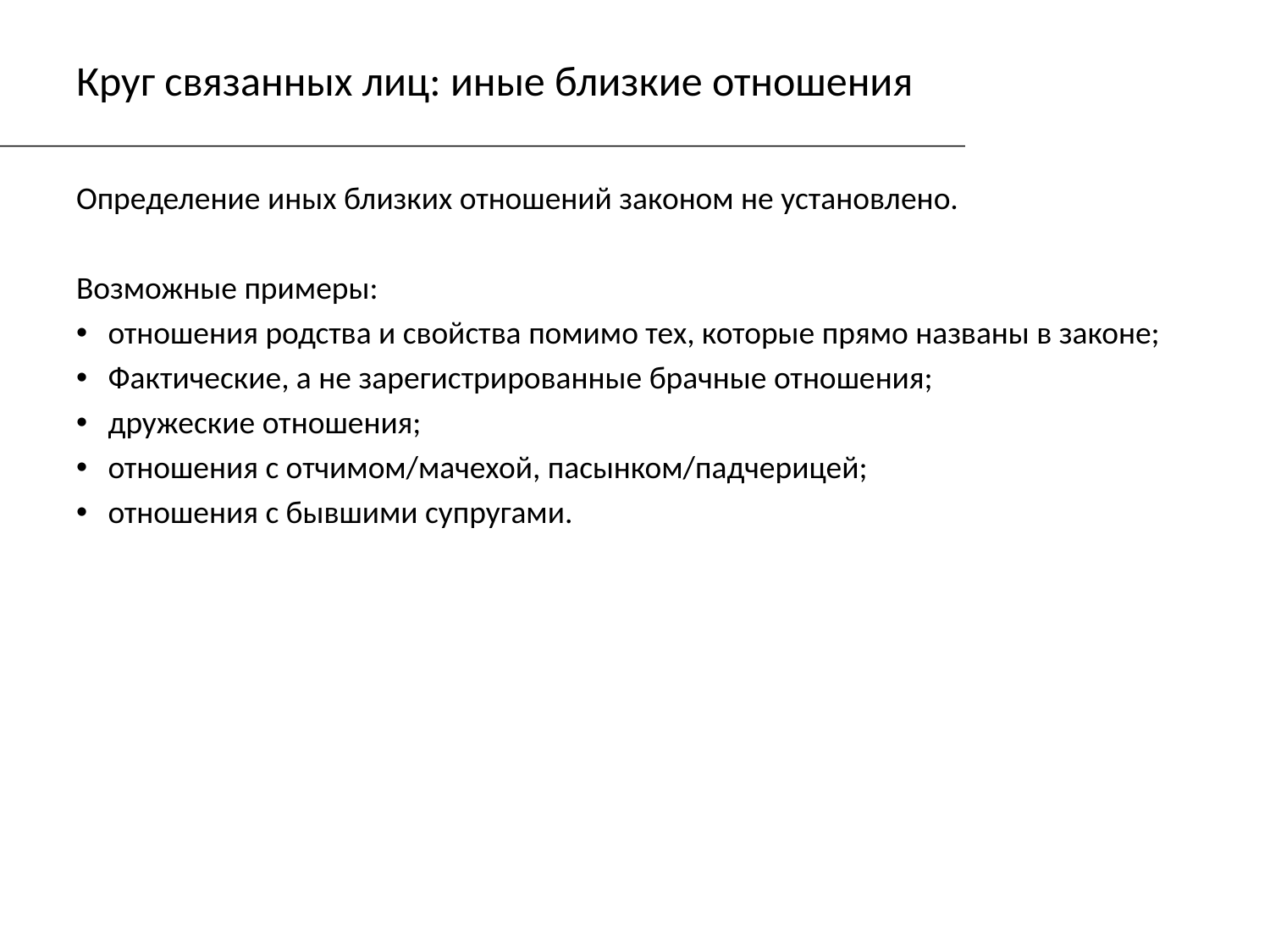

# Круг связанных лиц: иные близкие отношения

Определение иных близких отношений законом не установлено.

Возможные примеры:
отношения родства и свойства помимо тех, которые прямо названы в законе;
Фактические, а не зарегистрированные брачные отношения;
дружеские отношения;
отношения с отчимом/мачехой, пасынком/падчерицей;
отношения с бывшими супругами.